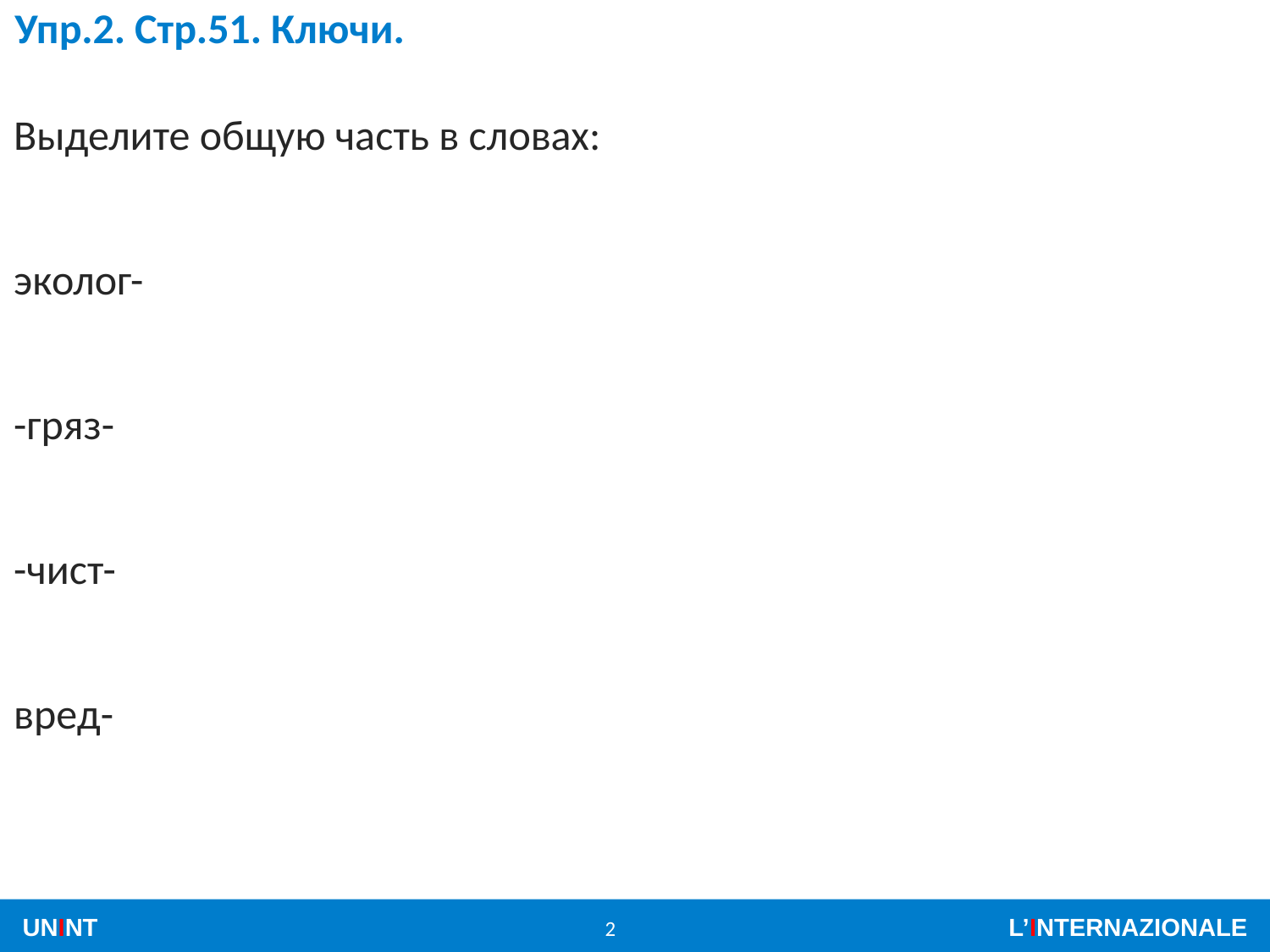

# Упр.2. Стр.51. Ключи.
Выделите общую часть в словах:

эколог-

-гряз-

-чист-

вред-

2